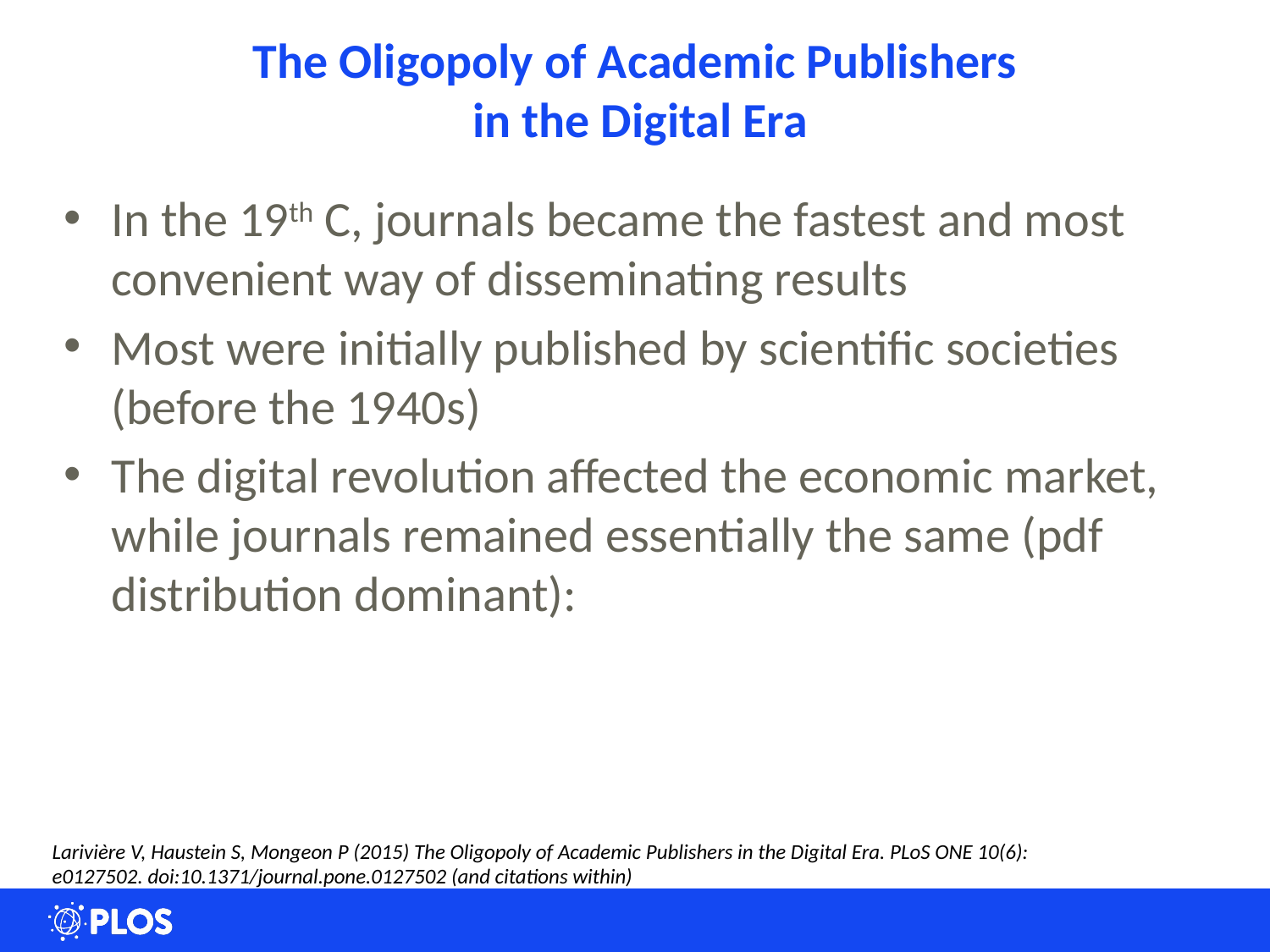

# The Oligopoly of Academic Publishers in the Digital Era
In the 19th C, journals became the fastest and most convenient way of disseminating results
Most were initially published by scientific societies (before the 1940s)
The digital revolution affected the economic market, while journals remained essentially the same (pdf distribution dominant):
Larivière V, Haustein S, Mongeon P (2015) The Oligopoly of Academic Publishers in the Digital Era. PLoS ONE 10(6): e0127502. doi:10.1371/journal.pone.0127502 (and citations within)